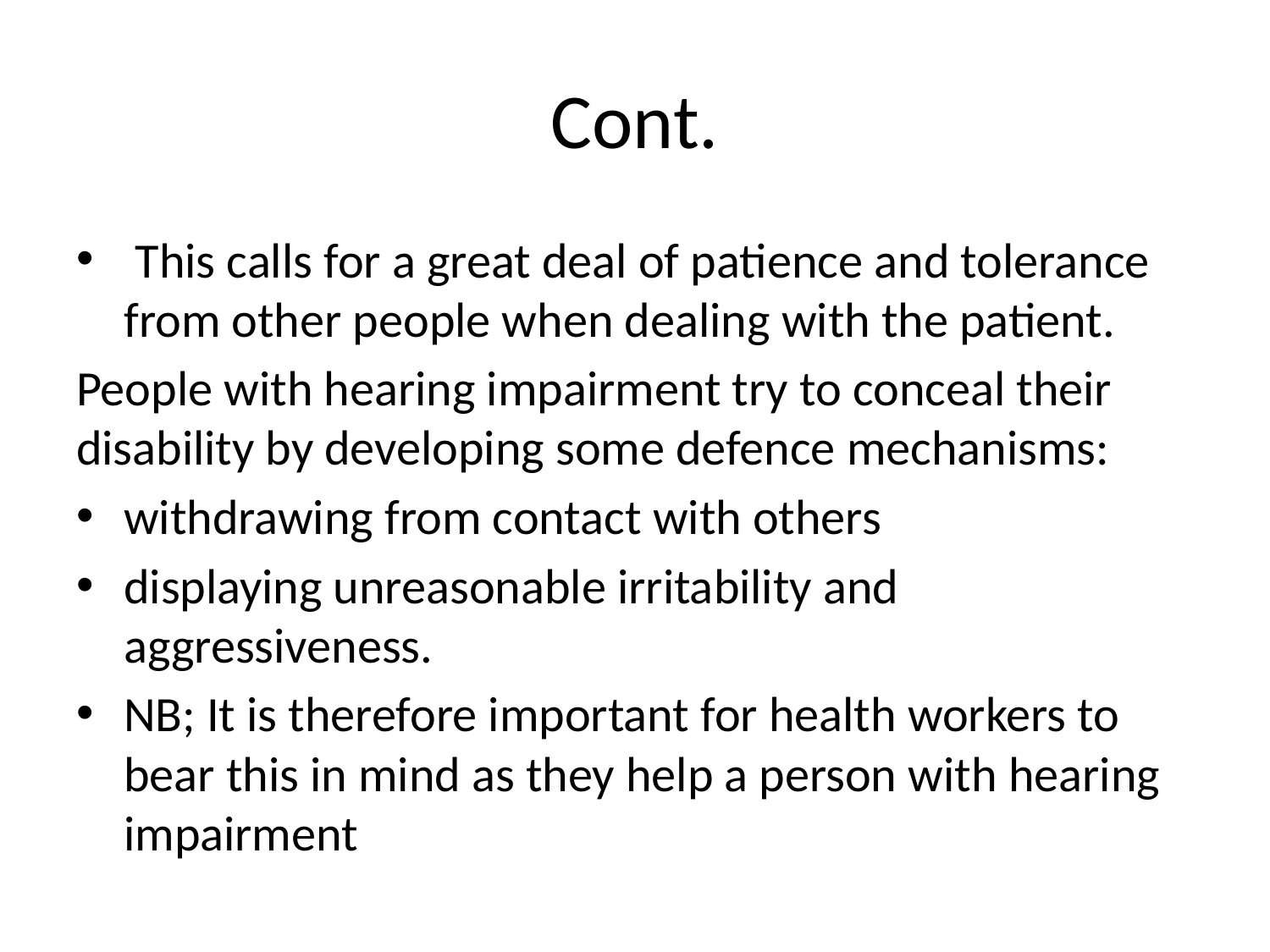

# Cont.
 This calls for a great deal of patience and tolerance from other people when dealing with the patient.
People with hearing impairment try to conceal their disability by developing some defence mechanisms:
withdrawing from contact with others
displaying unreasonable irritability and aggressiveness.
NB; It is therefore important for health workers to bear this in mind as they help a person with hearing impairment